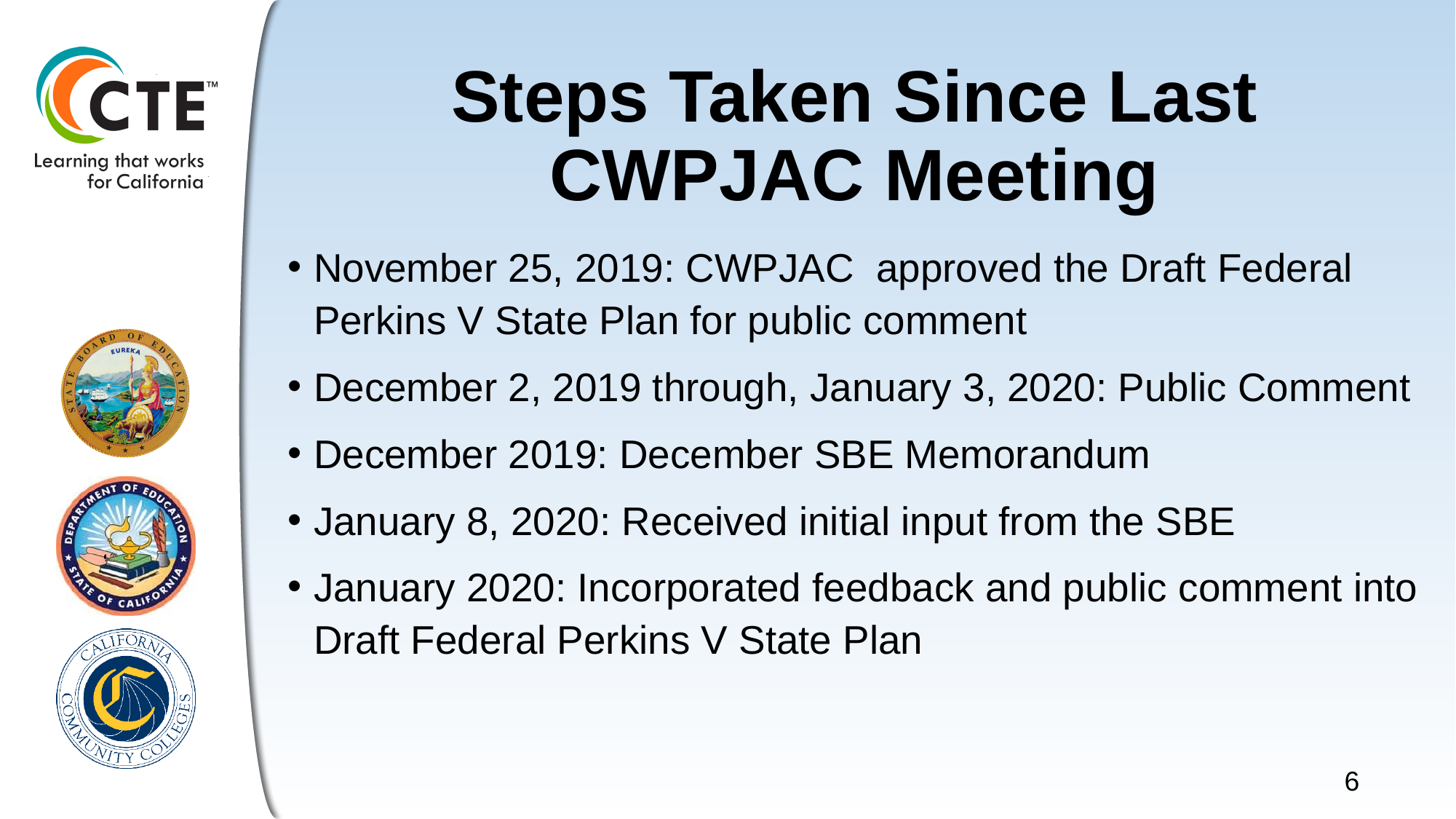

# Steps Taken Since Last CWPJAC Meeting
November 25, 2019: CWPJAC  approved the Draft Federal Perkins V State Plan for public comment
December 2, 2019 through, January 3, 2020: Public Comment
December 2019: December SBE Memorandum
January 8, 2020: Received initial input from the SBE
January 2020: Incorporated feedback and public comment into Draft Federal Perkins V State Plan